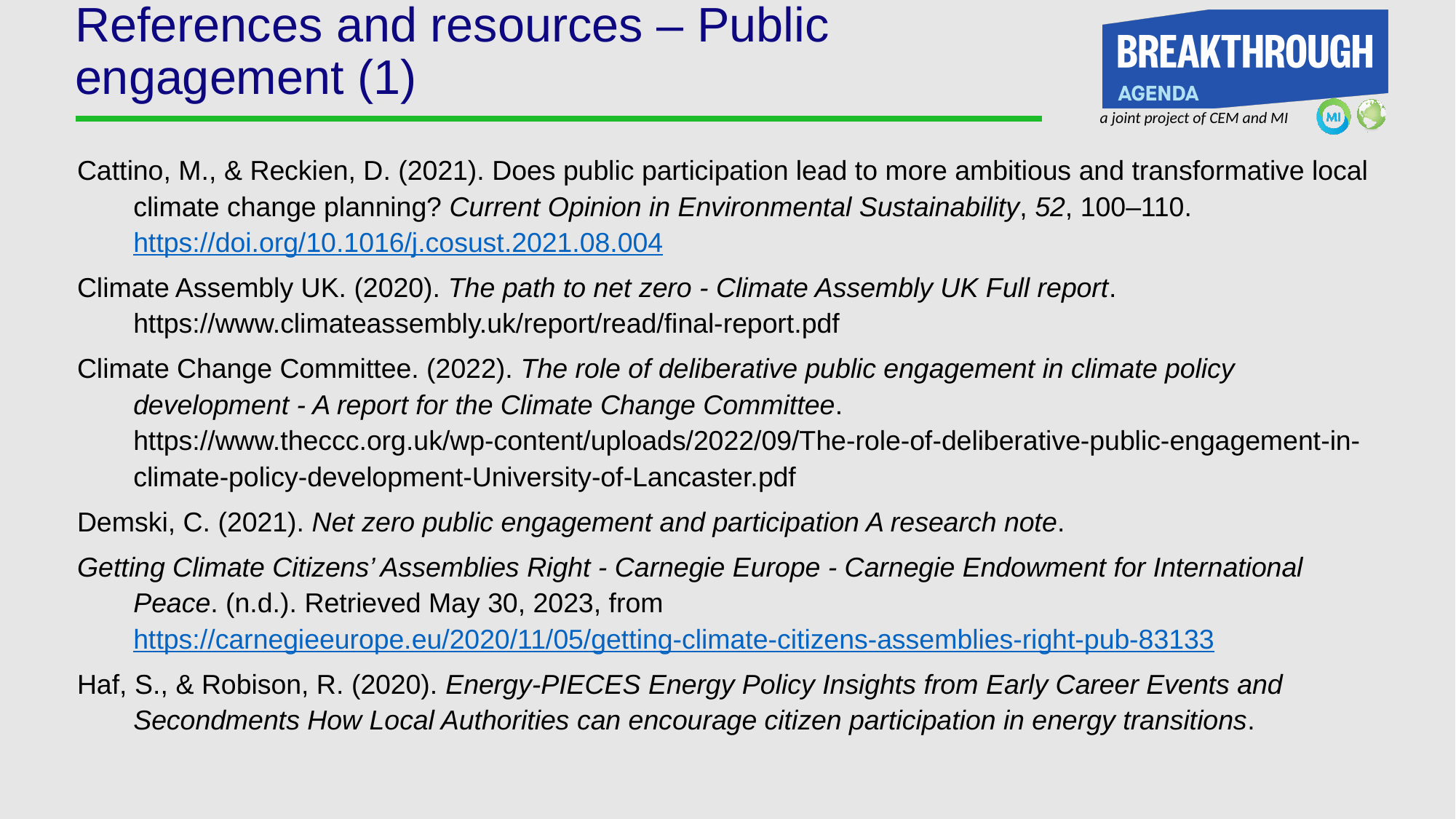

# References and resources – Public engagement (1)
Cattino, M., & Reckien, D. (2021). Does public participation lead to more ambitious and transformative local climate change planning? Current Opinion in Environmental Sustainability, 52, 100–110. https://doi.org/10.1016/j.cosust.2021.08.004
Climate Assembly UK. (2020). The path to net zero - Climate Assembly UK Full report. https://www.climateassembly.uk/report/read/final-report.pdf
Climate Change Committee. (2022). The role of deliberative public engagement in climate policy development - A report for the Climate Change Committee. https://www.theccc.org.uk/wp-content/uploads/2022/09/The-role-of-deliberative-public-engagement-in-climate-policy-development-University-of-Lancaster.pdf
Demski, C. (2021). Net zero public engagement and participation A research note.
Getting Climate Citizens’ Assemblies Right - Carnegie Europe - Carnegie Endowment for International Peace. (n.d.). Retrieved May 30, 2023, from https://carnegieeurope.eu/2020/11/05/getting-climate-citizens-assemblies-right-pub-83133
Haf, S., & Robison, R. (2020). Energy-PIECES Energy Policy Insights from Early Career Events and Secondments How Local Authorities can encourage citizen participation in energy transitions.